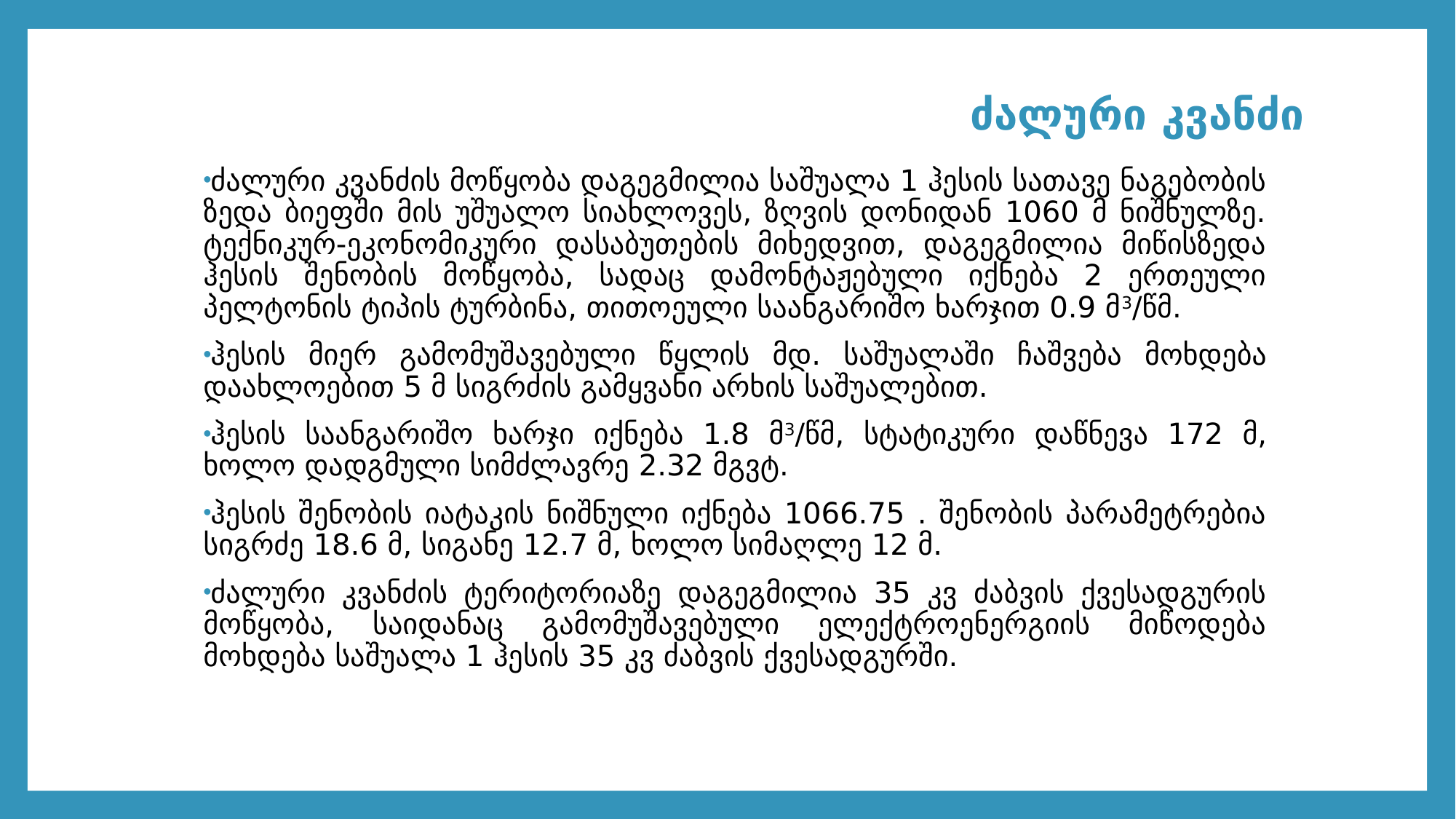

# ძალური კვანძი
ძალური კვანძის მოწყობა დაგეგმილია საშუალა 1 ჰესის სათავე ნაგებობის ზედა ბიეფში მის უშუალო სიახლოვეს, ზღვის დონიდან 1060 მ ნიშნულზე. ტექნიკურ-ეკონომიკური დასაბუთების მიხედვით, დაგეგმილია მიწისზედა ჰესის შენობის მოწყობა, სადაც დამონტაჟებული იქნება 2 ერთეული პელტონის ტიპის ტურბინა, თითოეული საანგარიშო ხარჯით 0.9 მ3/წმ.
ჰესის მიერ გამომუშავებული წყლის მდ. საშუალაში ჩაშვება მოხდება დაახლოებით 5 მ სიგრძის გამყვანი არხის საშუალებით.
ჰესის საანგარიშო ხარჯი იქნება 1.8 მ3/წმ, სტატიკური დაწნევა 172 მ, ხოლო დადგმული სიმძლავრე 2.32 მგვტ.
ჰესის შენობის იატაკის ნიშნული იქნება 1066.75 . შენობის პარამეტრებია სიგრძე 18.6 მ, სიგანე 12.7 მ, ხოლო სიმაღლე 12 მ.
ძალური კვანძის ტერიტორიაზე დაგეგმილია 35 კვ ძაბვის ქვესადგურის მოწყობა, საიდანაც გამომუშავებული ელექტროენერგიის მიწოდება მოხდება საშუალა 1 ჰესის 35 კვ ძაბვის ქვესადგურში.